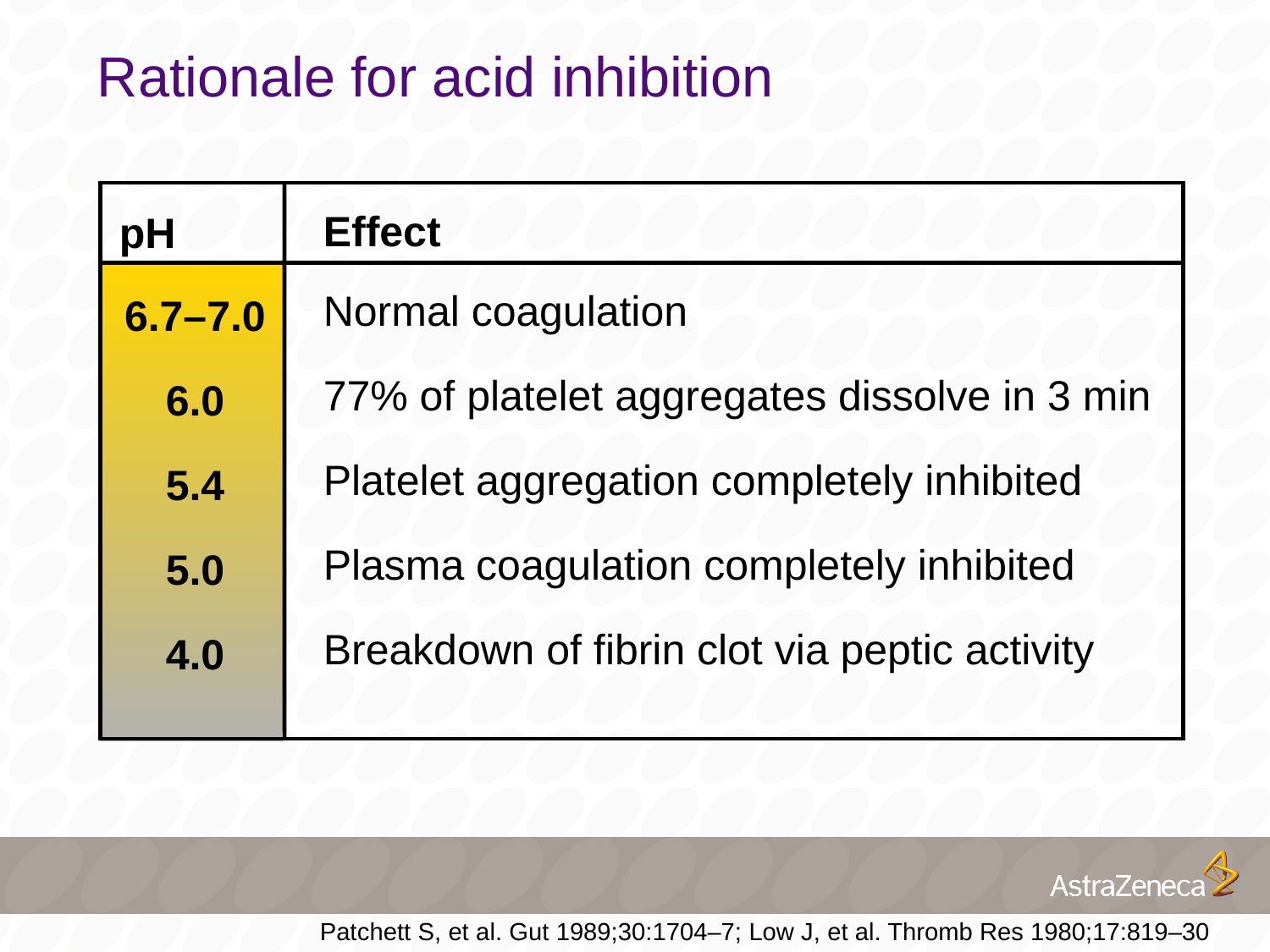

# Rationale for acid inhibition

pH
Effect

Normal coagulation
77% of platelet aggregates dissolve in 3 min
Platelet aggregation completely inhibited
Plasma coagulation completely inhibited
Breakdown of fibrin clot via peptic activity
6.7–7.0
6.0
5.4
5.0
4.0
Patchett S, et al. Gut 1989;30:1704–7; Low J, et al. Thromb Res 1980;17:819–30